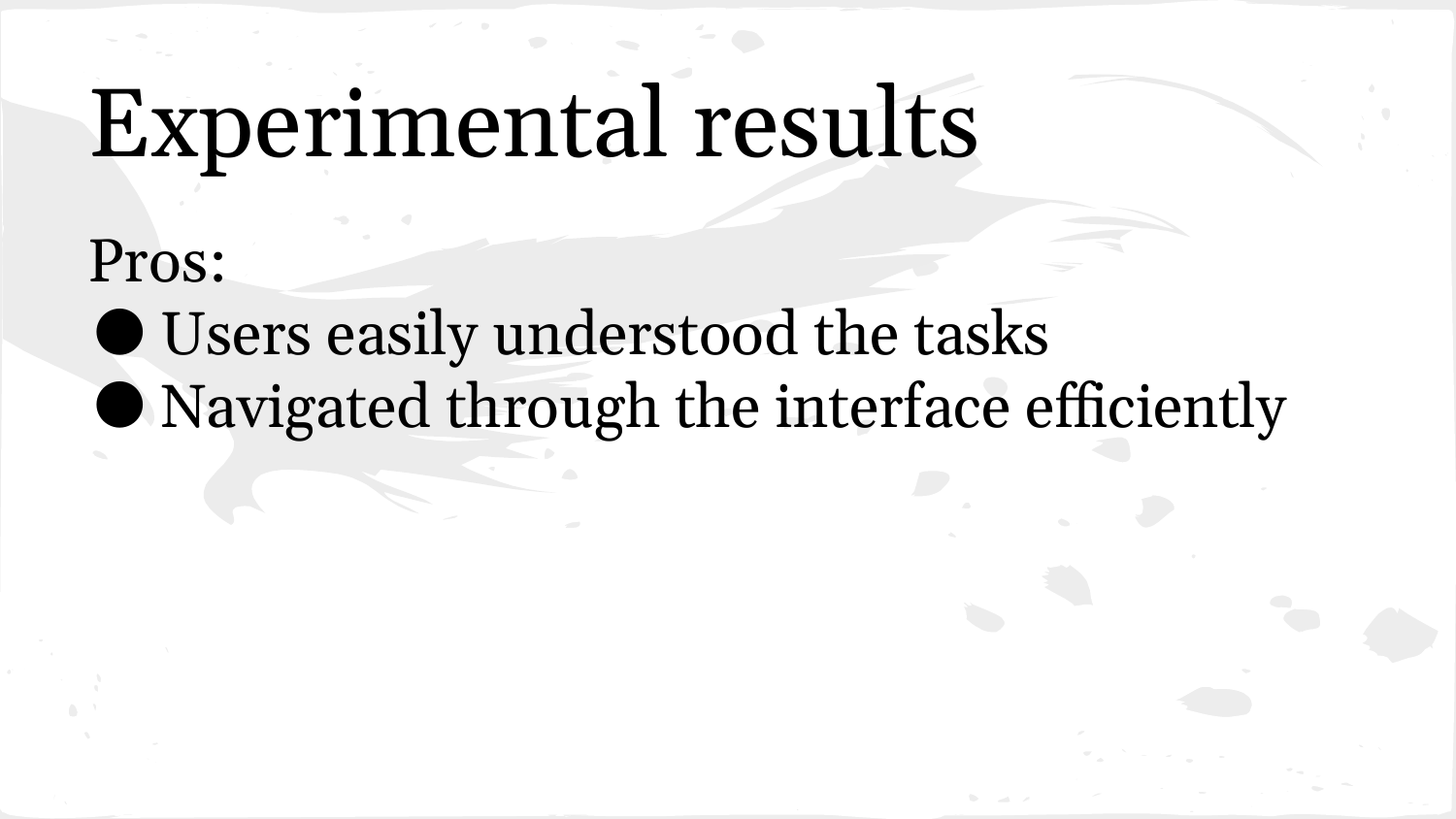

# Experimental results
Pros:
Users easily understood the tasks
Navigated through the interface efficiently